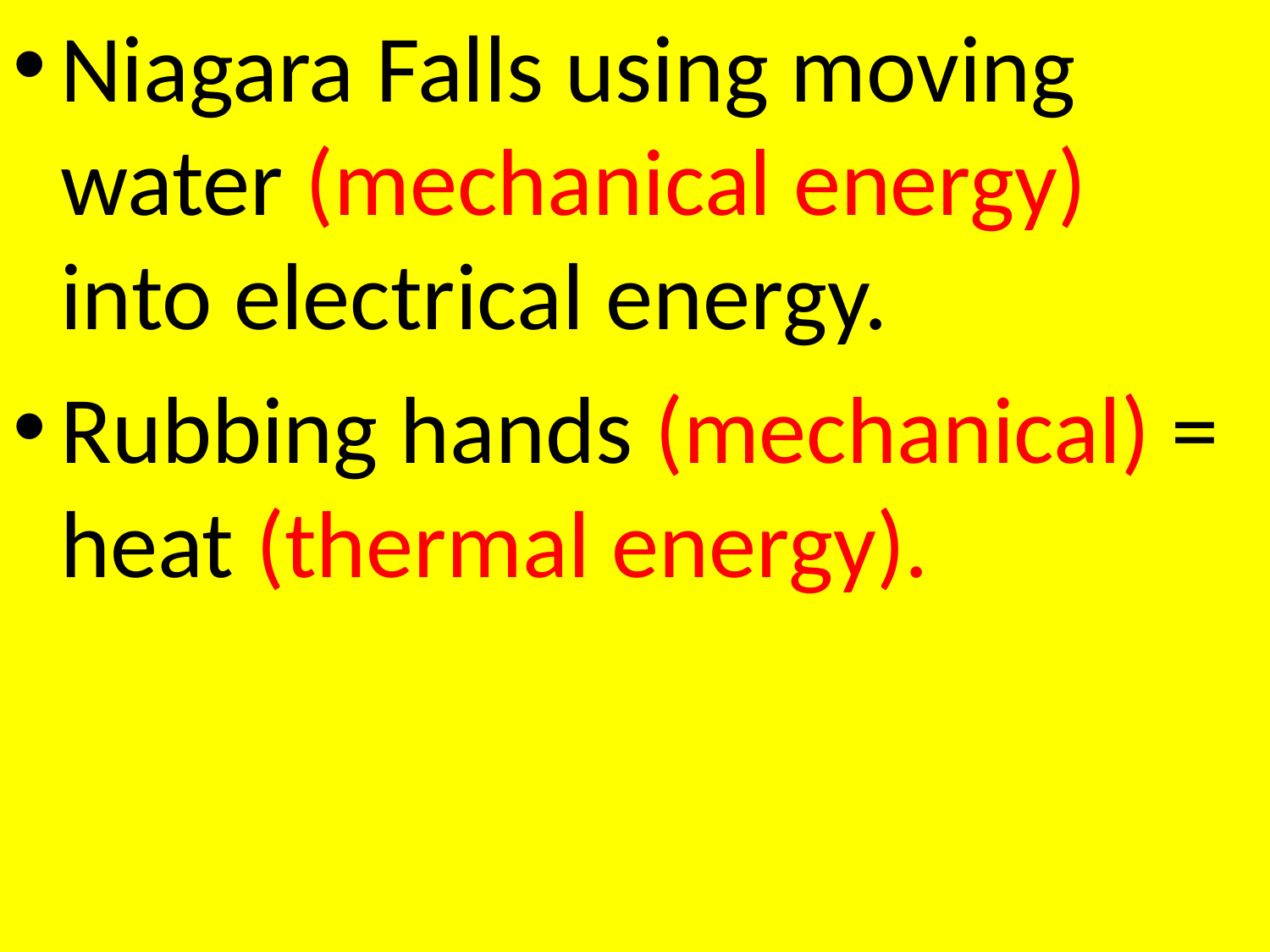

Niagara Falls using moving water (mechanical energy) into electrical energy.
Rubbing hands (mechanical) = heat (thermal energy).